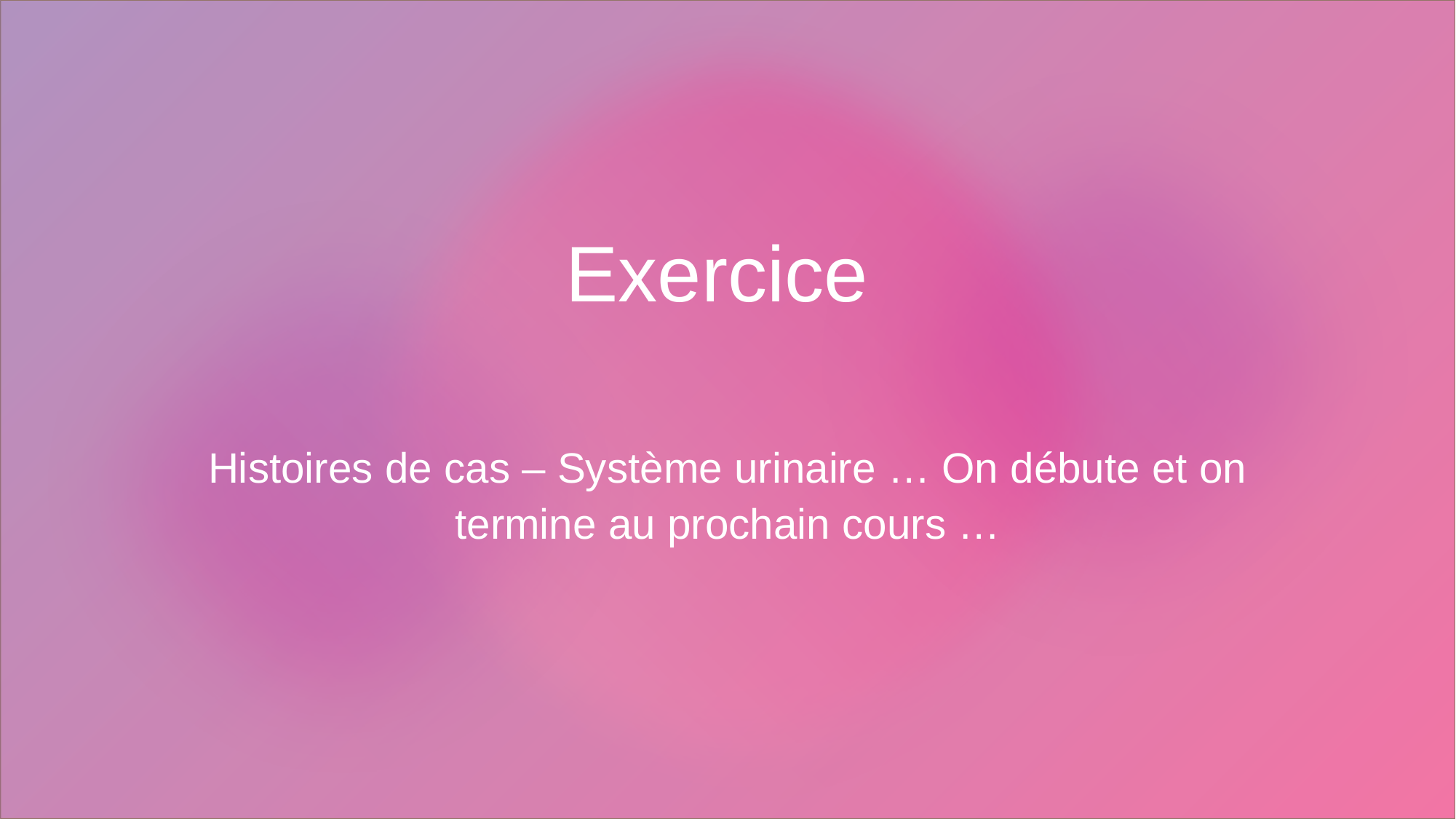

# Exercice
Histoires de cas – Système urinaire … On débute et on termine au prochain cours …